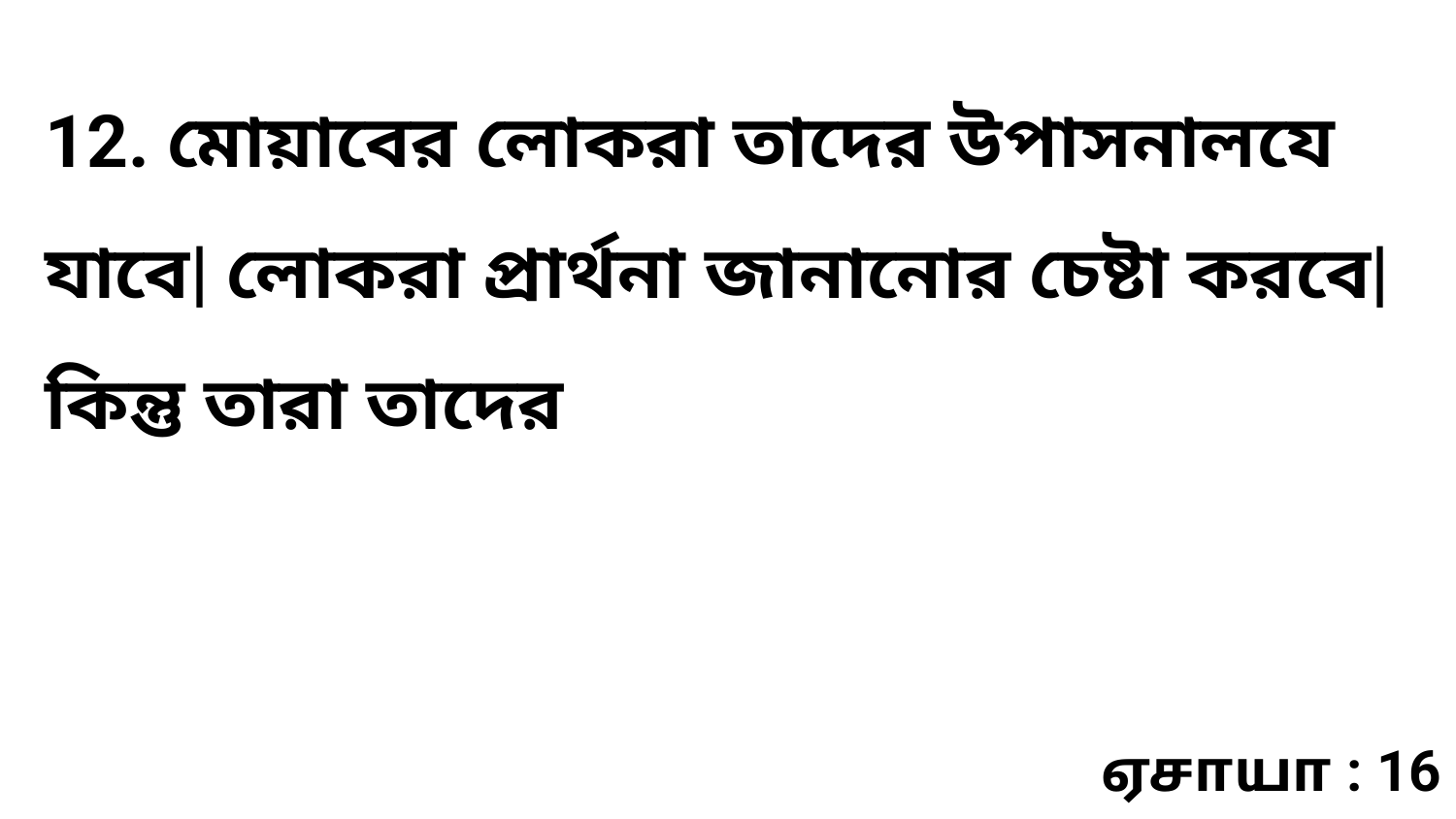

12. মোয়াবের লোকরা তাদের উপাসনালযে যাবে| লোকরা প্রার্থনা জানানোর চেষ্টা করবে| কিন্তু তারা তাদের
ஏசாயா : 16